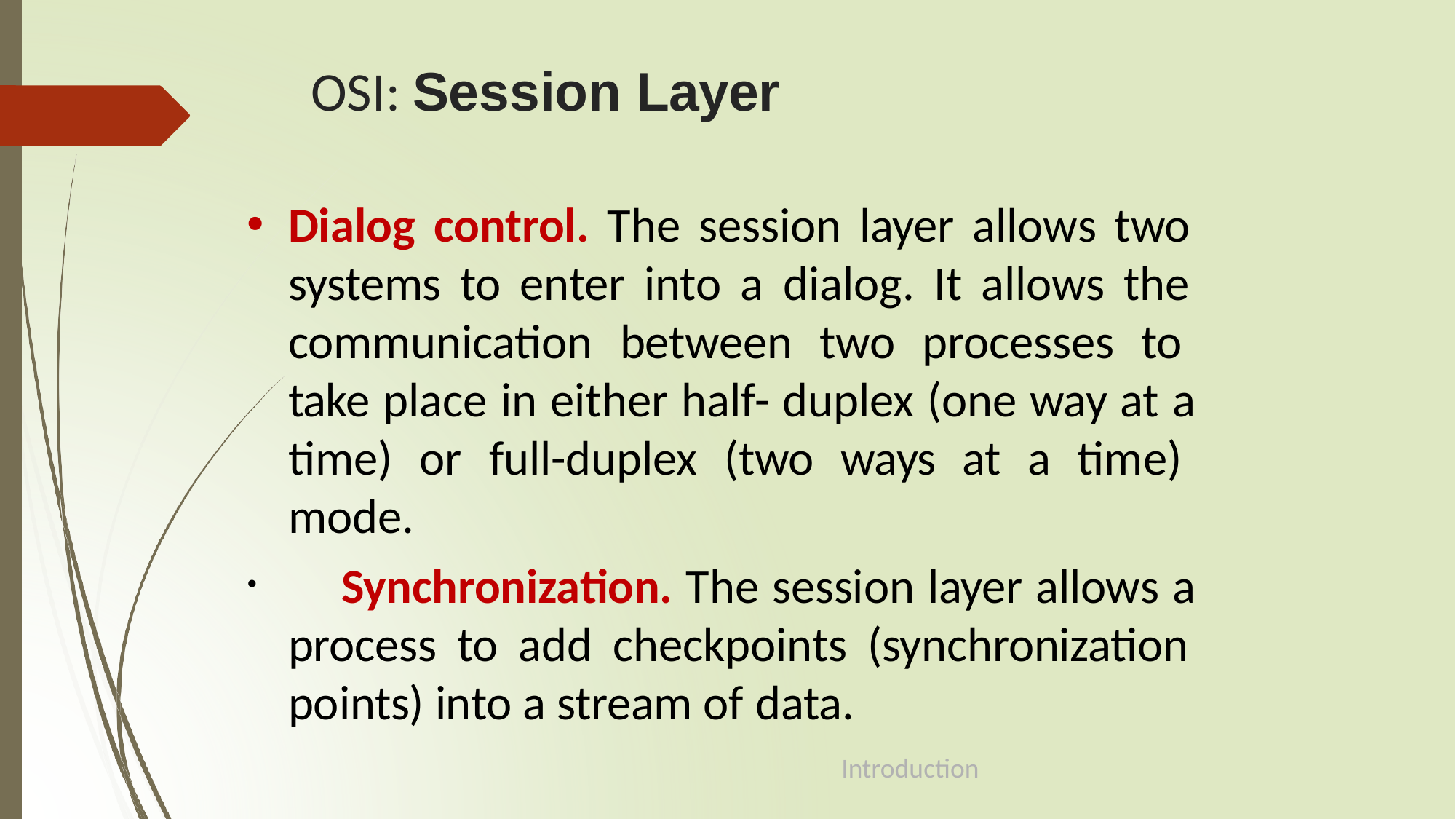

# OSI: Session Layer
Dialog control. The session layer allows two  systems to enter into a dialog. It allows the  communication between two processes to  take place in either half- duplex (one way at a  time) or full-duplex (two ways at a time)  mode.
	Synchronization. The session layer allows a  process to add checkpoints (synchronization  points) into a stream of data.
Introduction
1-44